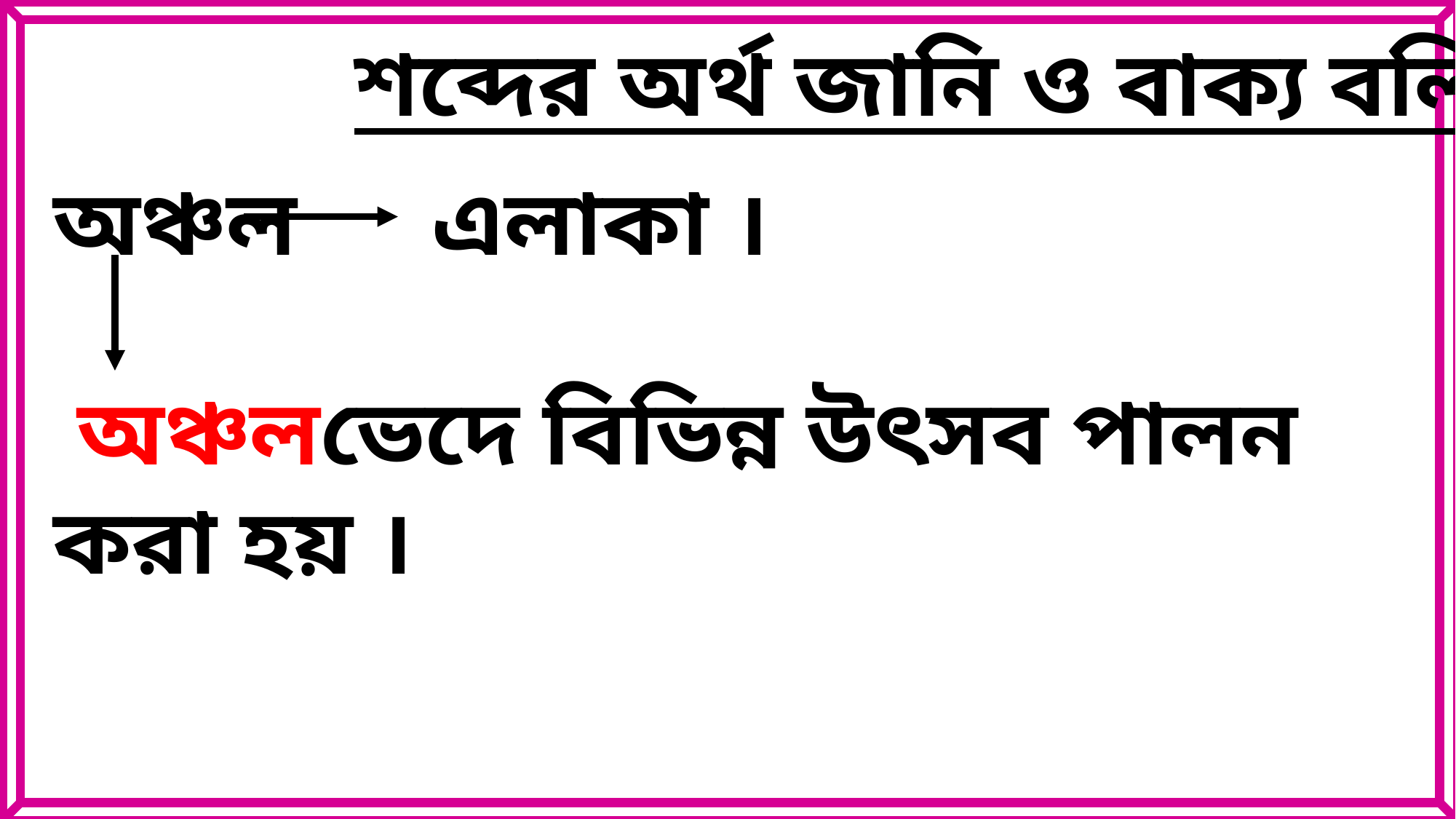

শব্দের অর্থ জানি ও বাক্য বলি
অঞ্চল
 এলাকা ।
 অঞ্চলভেদে বিভিন্ন উৎসব পালন করা হয় ।